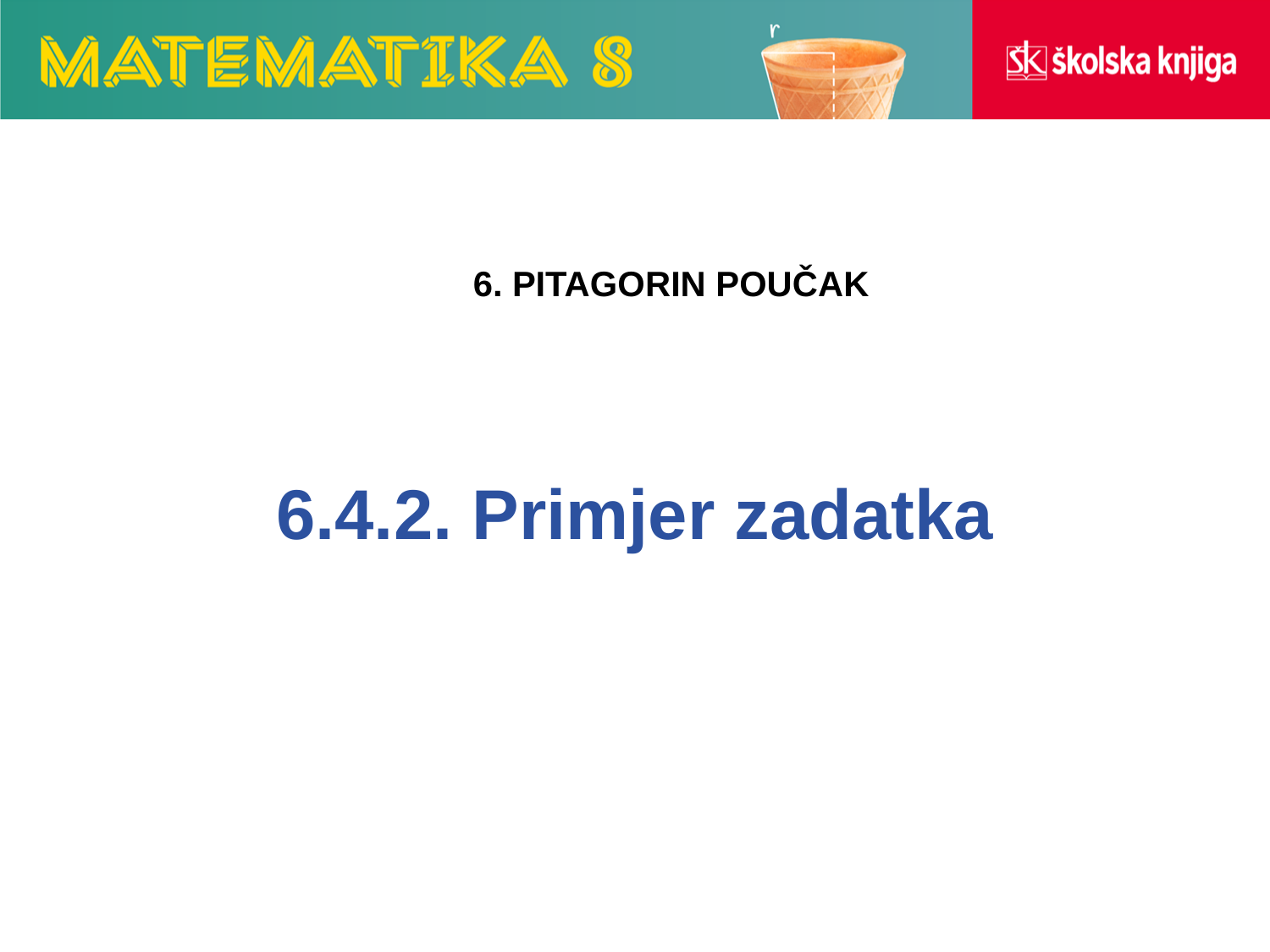

# 6. PITAGORIN POUČAK
6.4.2. Primjer zadatka